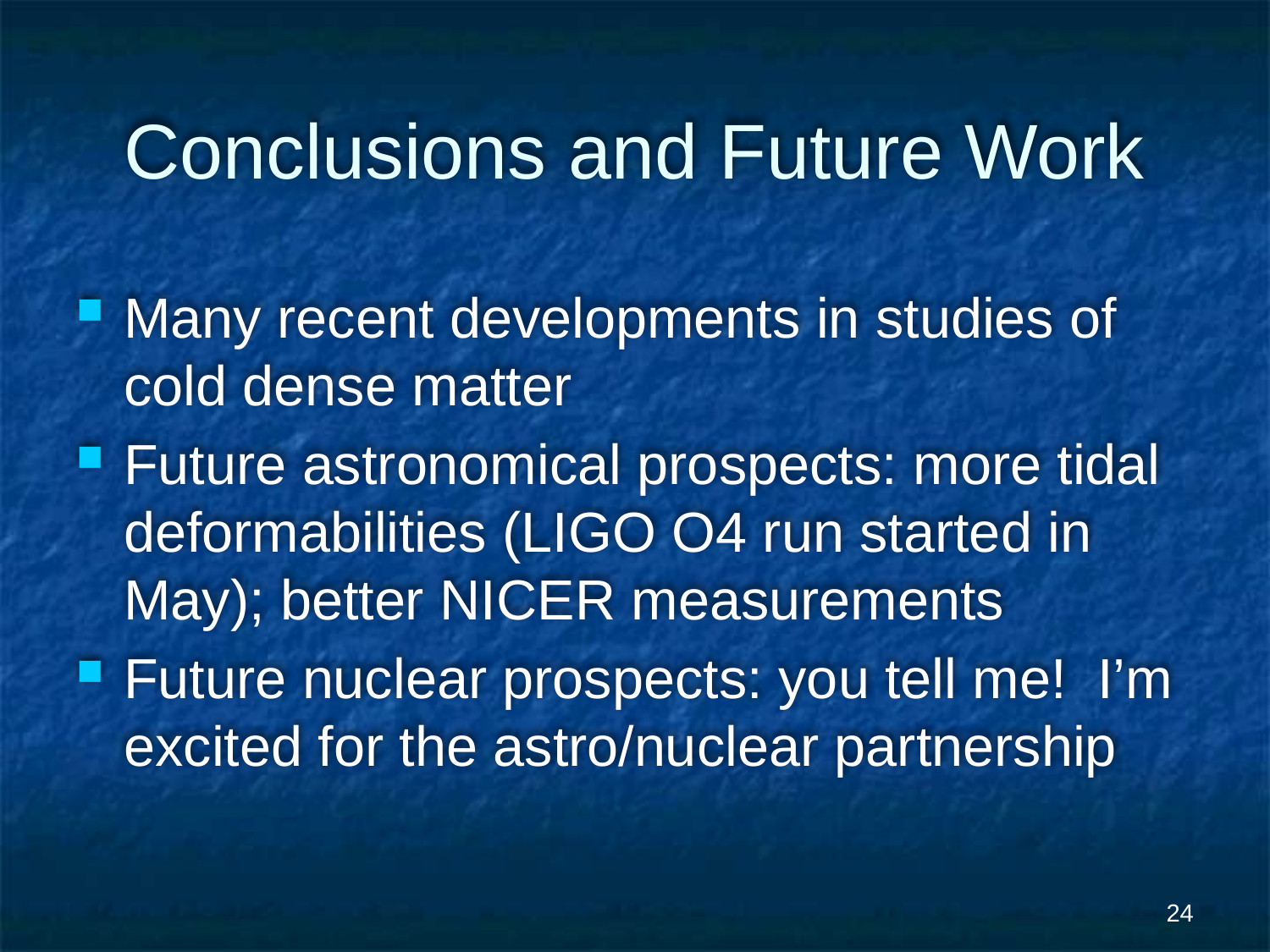

# Conclusions and Future Work
Many recent developments in studies of cold dense matter
Future astronomical prospects: more tidal deformabilities (LIGO O4 run started in May); better NICER measurements
Future nuclear prospects: you tell me!  I’m excited for the astro/nuclear partnership
24